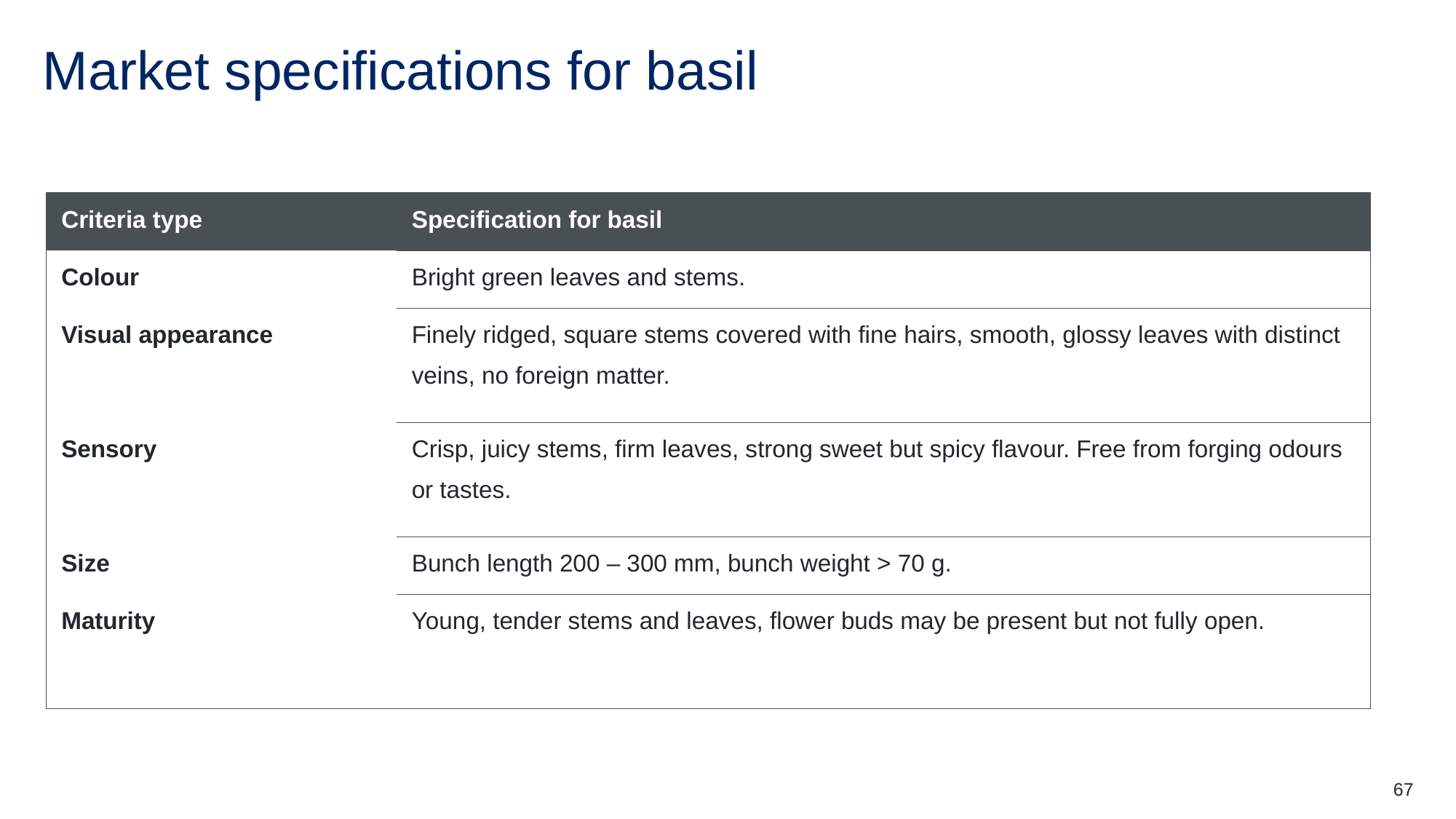

# Market specifications for basil
| Criteria type | Specification for basil |
| --- | --- |
| Colour | Bright green leaves and stems. |
| Visual appearance | Finely ridged, square stems covered with fine hairs, smooth, glossy leaves with distinct veins, no foreign matter. |
| Sensory | Crisp, juicy stems, firm leaves, strong sweet but spicy flavour. Free from forging odours or tastes. |
| Size | Bunch length 200 – 300 mm, bunch weight > 70 g. |
| Maturity | Young, tender stems and leaves, flower buds may be present but not fully open. |
67